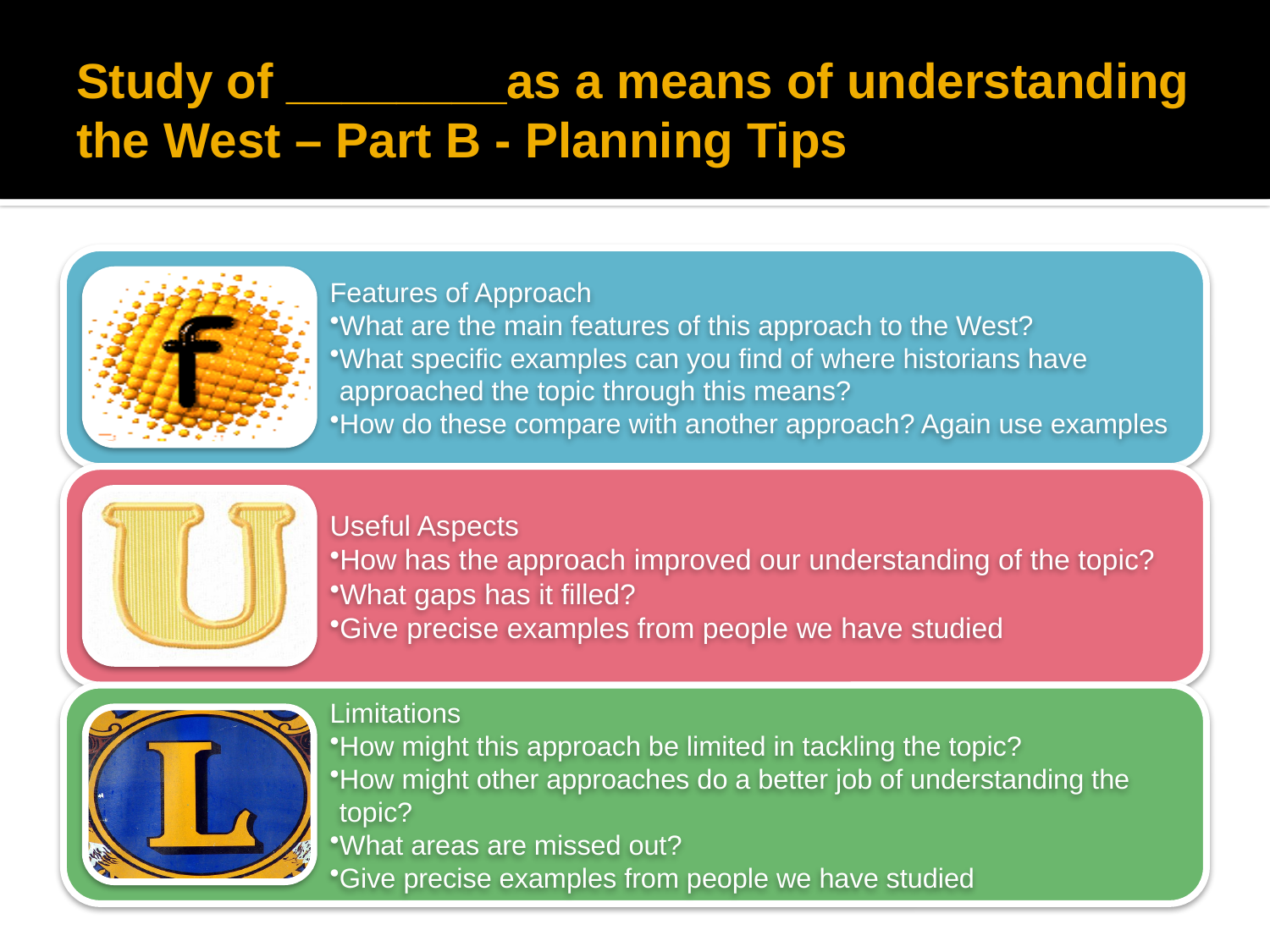

# Study of ________as a means of understanding the West – Part B - Planning Tips
What are the main features of this approach to the West?
Useful Aspects
How has the approach improved our understanding of the topic?
Limitations
How do these compare with another approach? Again use examples
Features of Approach
What gaps has it filled?
Give precise examples from people we have studied
What specific examples can you find of where historians have approached the topic through this means?
How might this approach be limited in tackling the topic?
How might other approaches do a better job of understanding the topic?
What areas are missed out?
Give precise examples from people we have studied